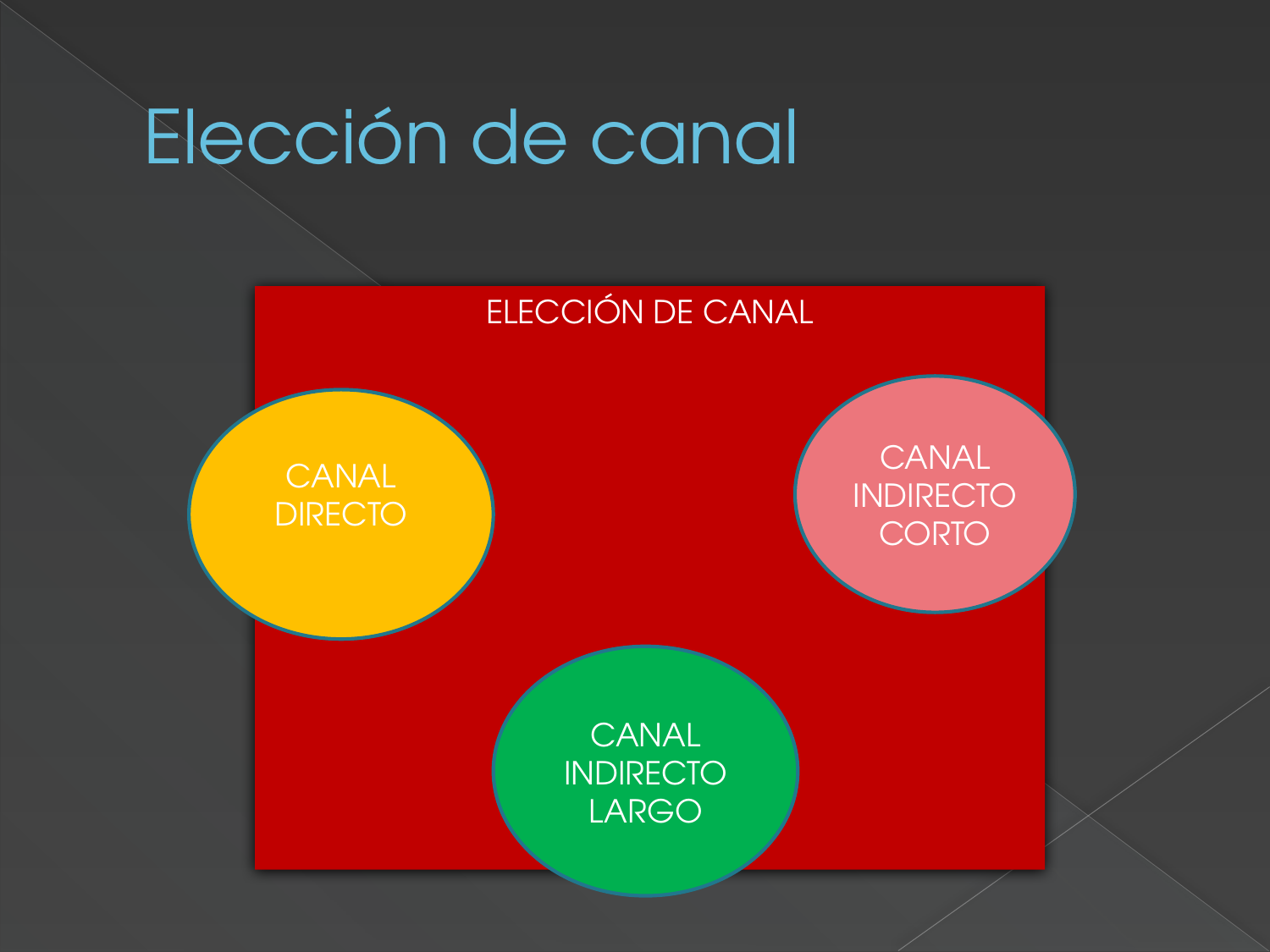

# Elección de canal
ELECCIÓN DE CANAL

CANAL INDIRECTO CORTO
CANAL DIRECTO

CANAL INDIRECTO LARGO